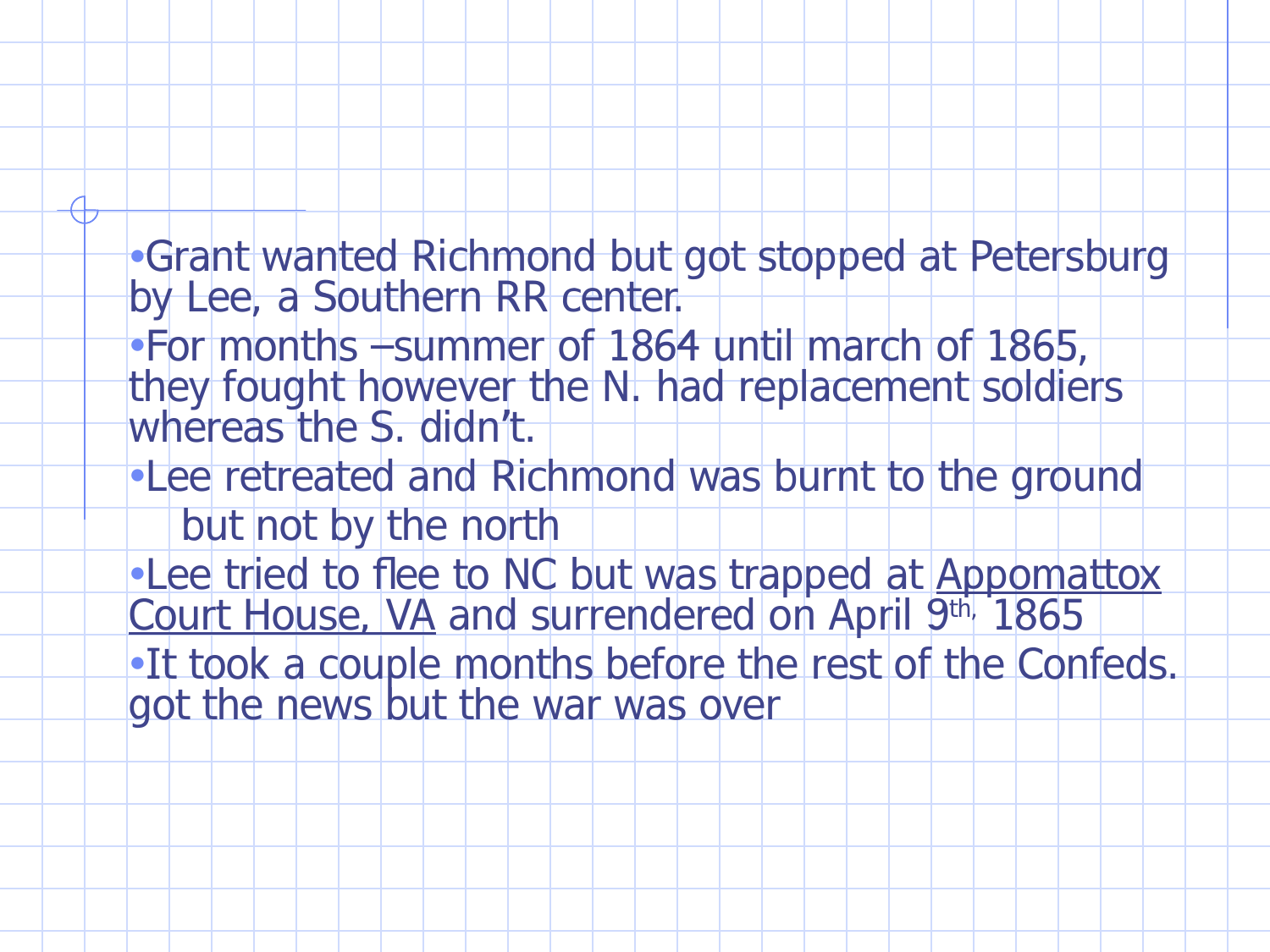

#
Grant wanted Richmond but got stopped at Petersburg by Lee, a Southern RR center.
For months –summer of 1864 until march of 1865, they fought however the N. had replacement soldiers whereas the S. didn’t.
Lee retreated and Richmond was burnt to the ground
    but not by the north
Lee tried to flee to NC but was trapped at Appomattox Court House, VA and surrendered on April 9th, 1865
It took a couple months before the rest of the Confeds. got the news but the war was over